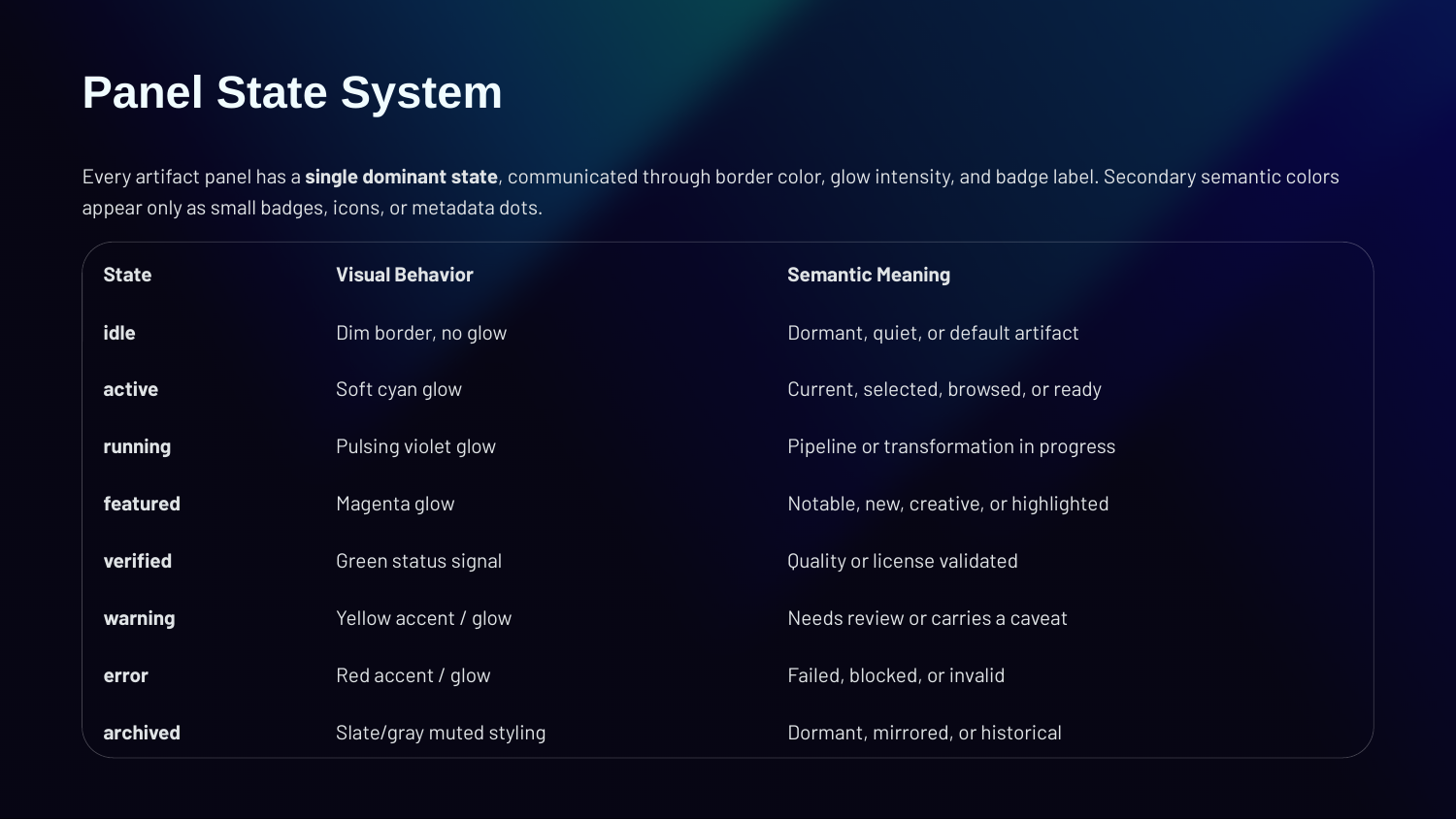

Panel State System
Every artifact panel has a single dominant state, communicated through border color, glow intensity, and badge label. Secondary semantic colors appear only as small badges, icons, or metadata dots.

State
Visual Behavior
Semantic Meaning
idle
Dim border, no glow
Dormant, quiet, or default artifact
active
Soft cyan glow
Current, selected, browsed, or ready
running
Pulsing violet glow
Pipeline or transformation in progress
featured
Magenta glow
Notable, new, creative, or highlighted
verified
Green status signal
Quality or license validated
warning
Yellow accent / glow
Needs review or carries a caveat
error
Red accent / glow
Failed, blocked, or invalid
archived
Slate/gray muted styling
Dormant, mirrored, or historical